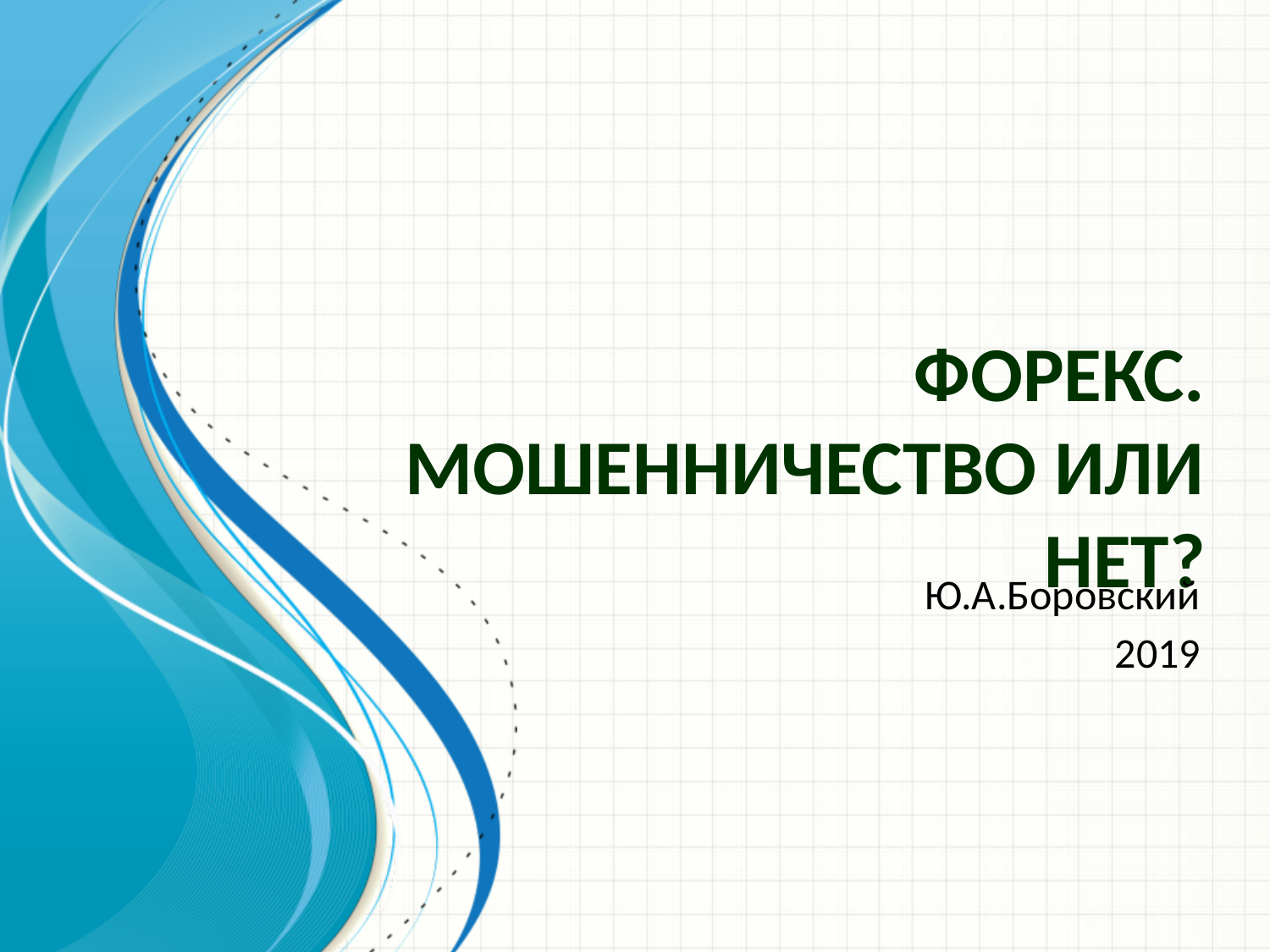

# Форекс. Мошенничество или нет?
Ю.А.Боровский
2019